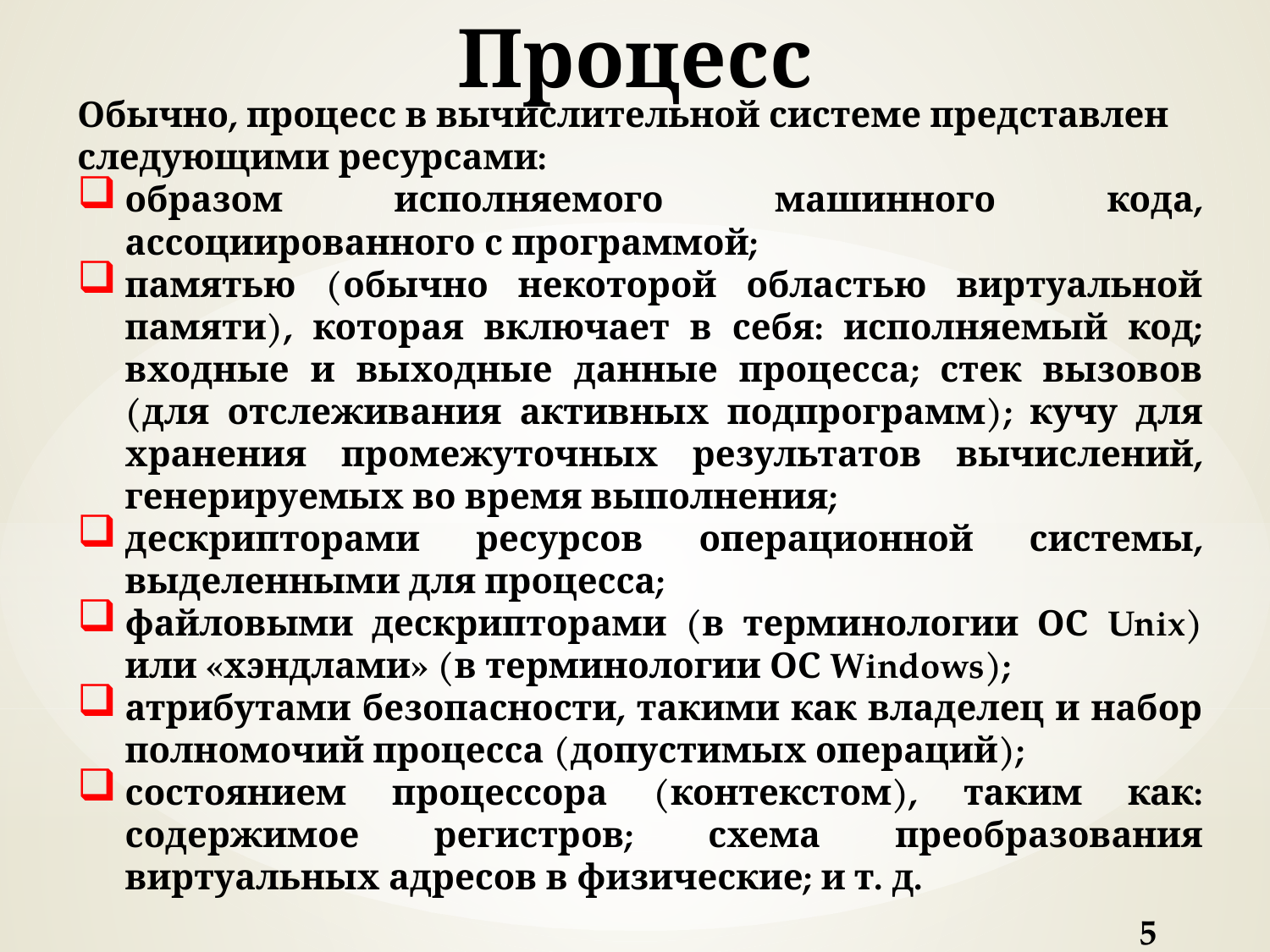

# Процесс
Обычно, процесс в вычислительной системе представлен следующими ресурсами:
образом исполняемого машинного кода, ассоциированного с программой;
памятью (обычно некоторой областью виртуальной памяти), которая включает в себя: исполняемый код; входные и выходные данные процесса; стек вызовов (для отслеживания активных подпрограмм); кучу для хранения промежуточных результатов вычислений, генерируемых во время выполнения;
дескрипторами ресурсов операционной системы, выделенными для процесса;
файловыми дескрипторами (в терминологии ОС Unix) или «хэндлами» (в терминологии ОС Windows);
атрибутами безопасности, такими как владелец и набор полномочий процесса (допустимых операций);
состоянием процессора (контекстом), таким как: содержимое регистров; схема преобразования виртуальных адресов в физические; и т. д.

5